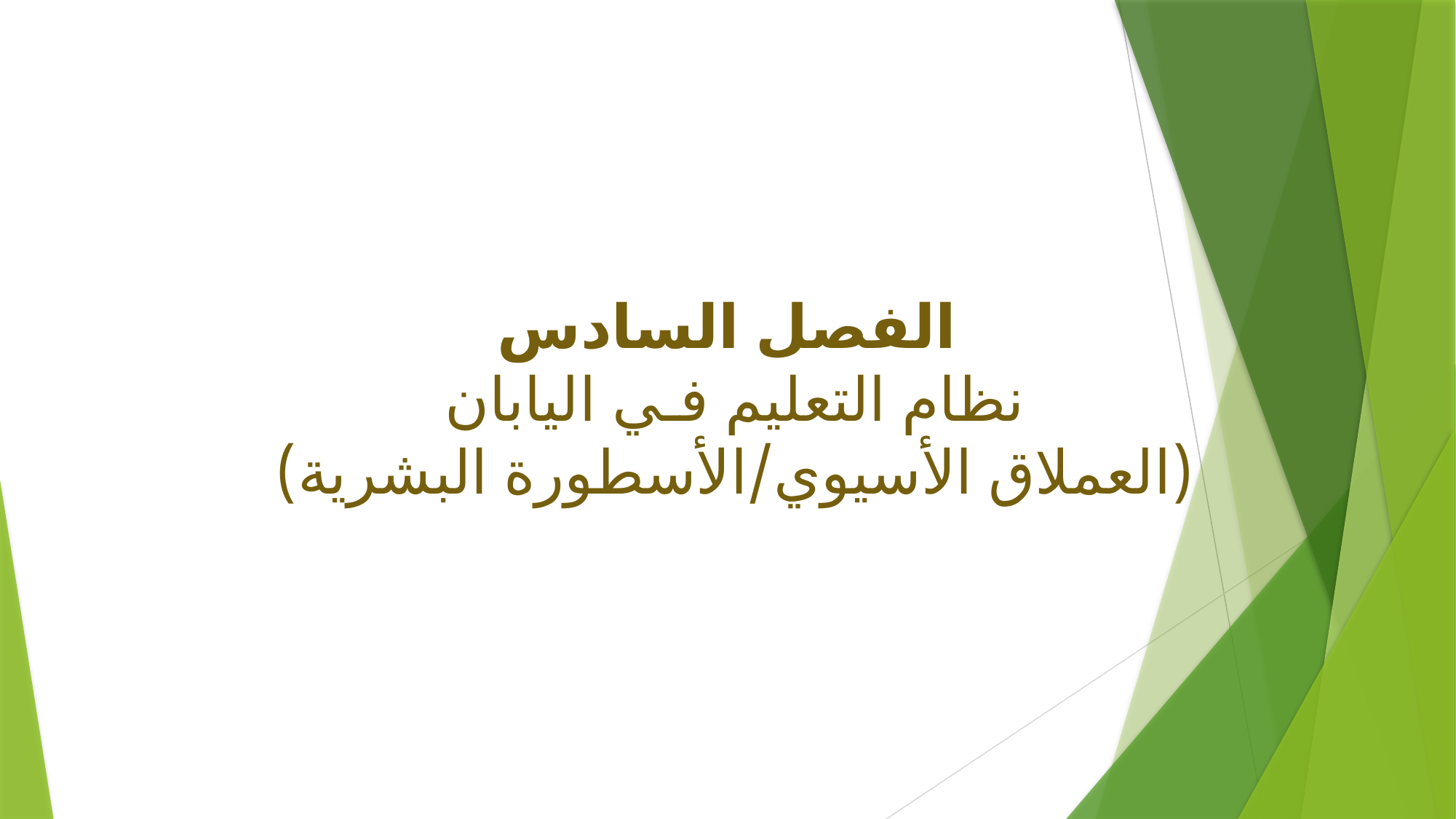

# الفصل السادس نظام التعليم فـي اليابان (العملاق الأسيوي/الأسطورة البشرية)